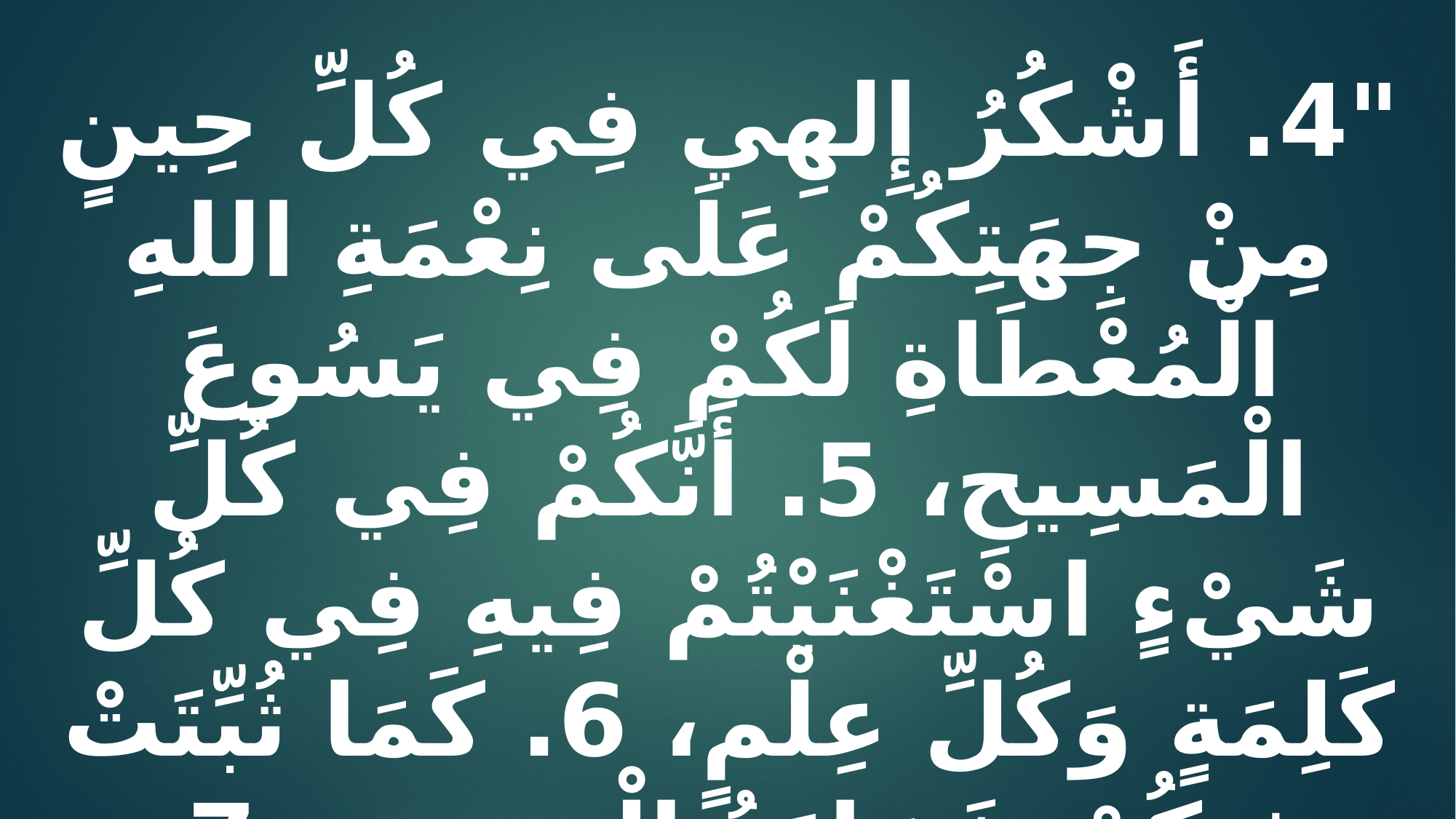

"4. أَشْكُرُ إِلهِي فِي كُلِّ حِينٍ مِنْ جِهَتِكُمْ عَلَى نِعْمَةِ اللهِ الْمُعْطَاةِ لَكُمْ فِي يَسُوعَ الْمَسِيحِ، 5. أَنَّكُمْ فِي كُلِّ شَيْءٍ اسْتَغْنَيْتُمْ فِيهِ فِي كُلِّ كَلِمَةٍ وَكُلِّ عِلْمٍ، 6. كَمَا ثُبِّتَتْ فِيكُمْ شَهَادَةُ الْمَسِيحِ، 7. حَتَّى إِنَّكُمْ لَسْتُمْ نَاقِصِينَ فِي مَوْهِبَةٍ مَا، وَأَنْتُمْ مُتَوَقِّعُونَ اسْتِعْلاَنَ رَبِّنَا يَسُوعَ الْمَسِيحِ،" (1 كور 1: 4-7)